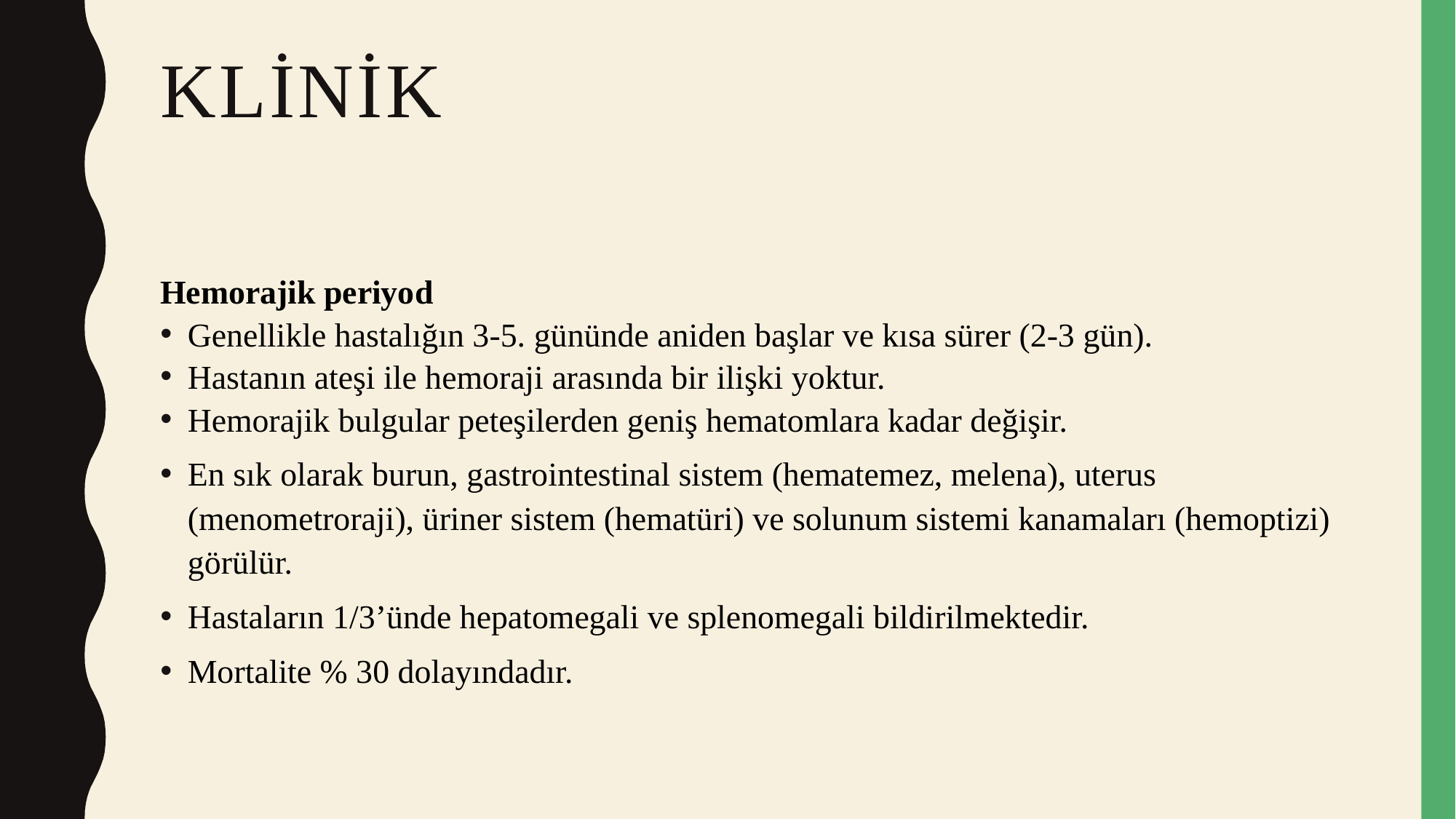

# KLİNİK
Hemorajik periyod
Genellikle hastalığın 3-5. gününde aniden başlar ve kısa sürer (2-3 gün).
Hastanın ateşi ile hemoraji arasında bir ilişki yoktur.
Hemorajik bulgular peteşilerden geniş hematomlara kadar değişir.
En sık olarak burun, gastrointestinal sistem (hematemez, melena), uterus (menometroraji), üriner sistem (hematüri) ve solunum sistemi kanamaları (hemoptizi) görülür.
Hastaların 1/3’ünde hepatomegali ve splenomegali bildirilmektedir.
Mortalite % 30 dolayındadır.